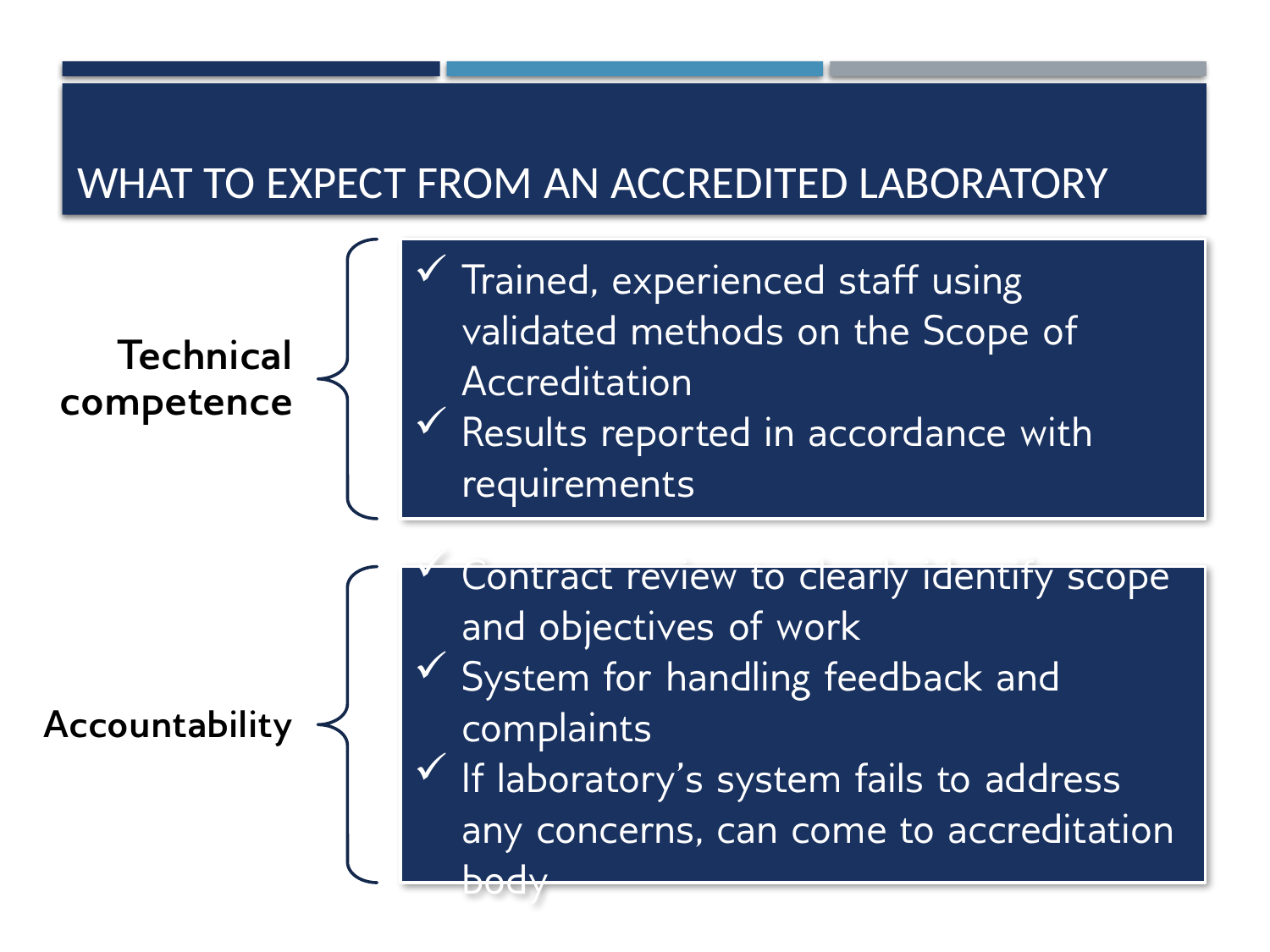

# What to expect from an accredited laboratory

Trained, experienced staff using validated methods on the Scope of Accreditation
Results reported in accordance with requirements
Technical competence

Contract review to clearly identify scope and objectives of work
System for handling feedback and complaints
If laboratory’s system fails to address any concerns, can come to accreditation body
Accountability